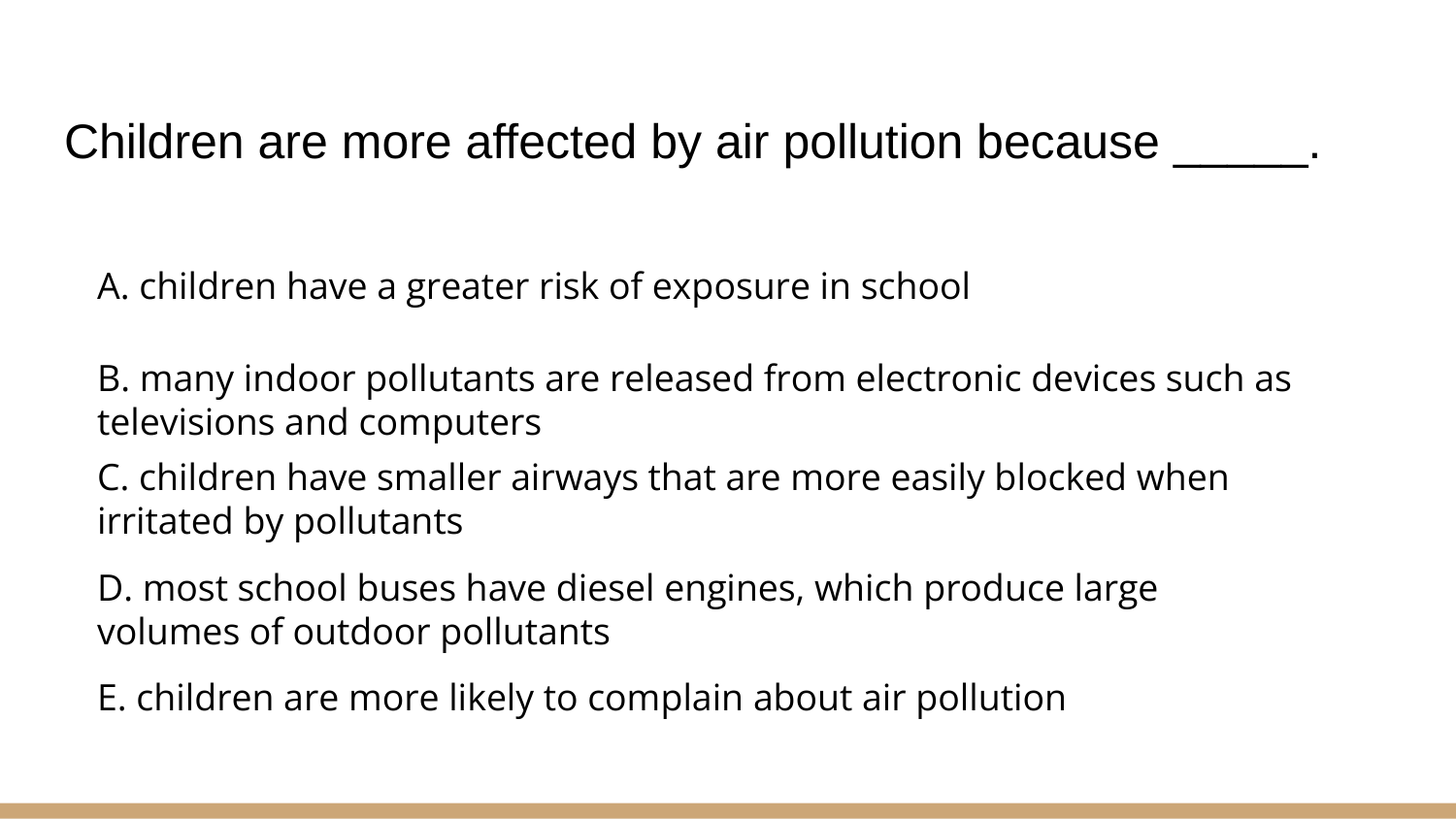

# Children are more affected by air pollution because _____.
A. children have a greater risk of exposure in school
B. many indoor pollutants are released from electronic devices such as televisions and computers
C. children have smaller airways that are more easily blocked when irritated by pollutants
D. most school buses have diesel engines, which produce large volumes of outdoor pollutants
E. children are more likely to complain about air pollution